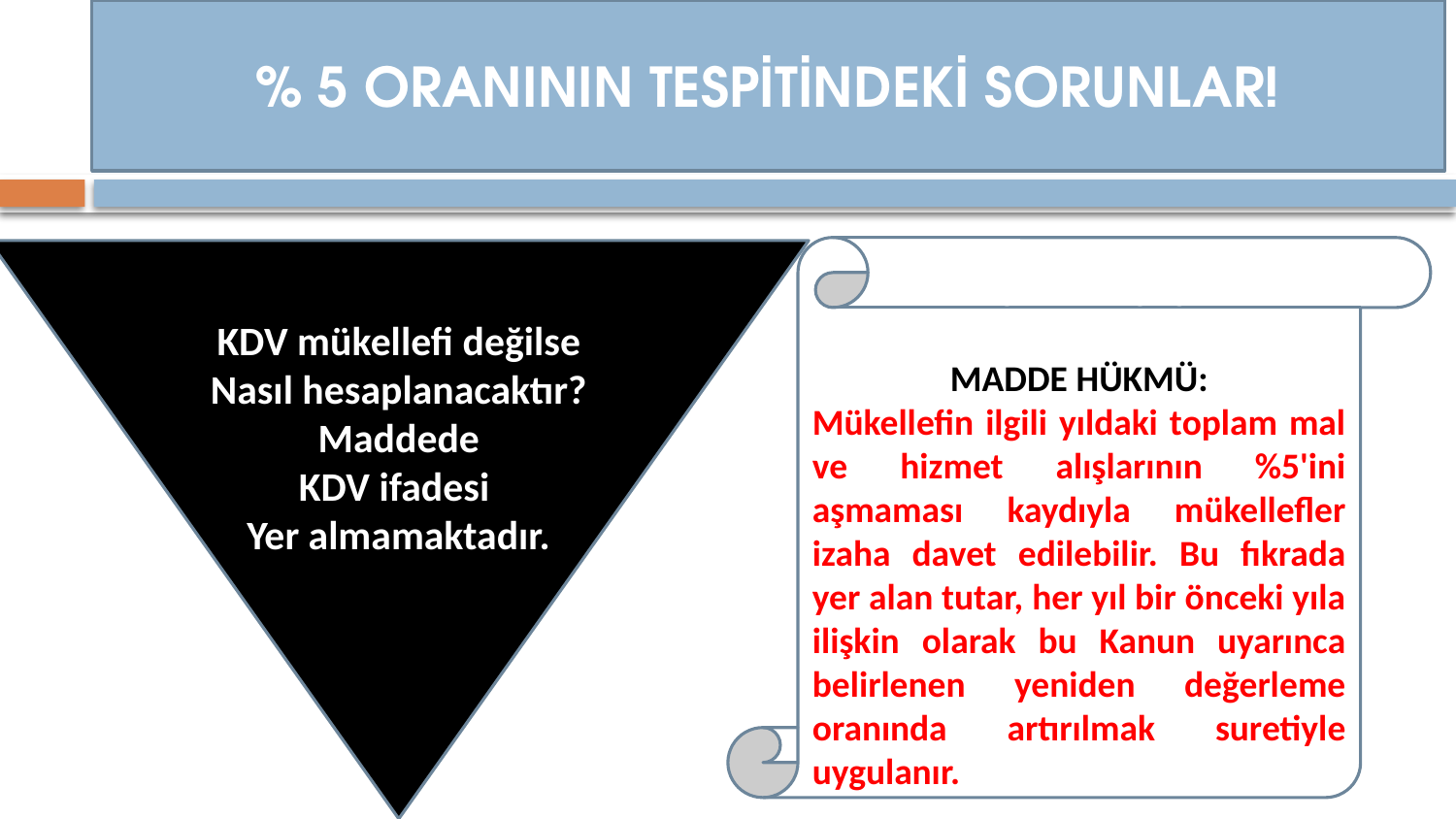

% 5 ORANININ TESPİTİNDEKİ SORUNLAR!
KANUNDAKİ HÜKÜM:

MADDE HÜKMÜ:
Mükellefin ilgili yıldaki toplam mal ve hizmet alışlarının %5'ini aşmaması kaydıyla mükellefler izaha davet edilebilir. Bu fıkrada yer alan tutar, her yıl bir önceki yıla ilişkin olarak bu Kanun uyarınca belirlenen yeniden değerleme oranında artırılmak suretiyle uygulanır.

KDV mükellefi değilse
Nasıl hesaplanacaktır?
Maddede
KDV ifadesi
Yer almamaktadır.